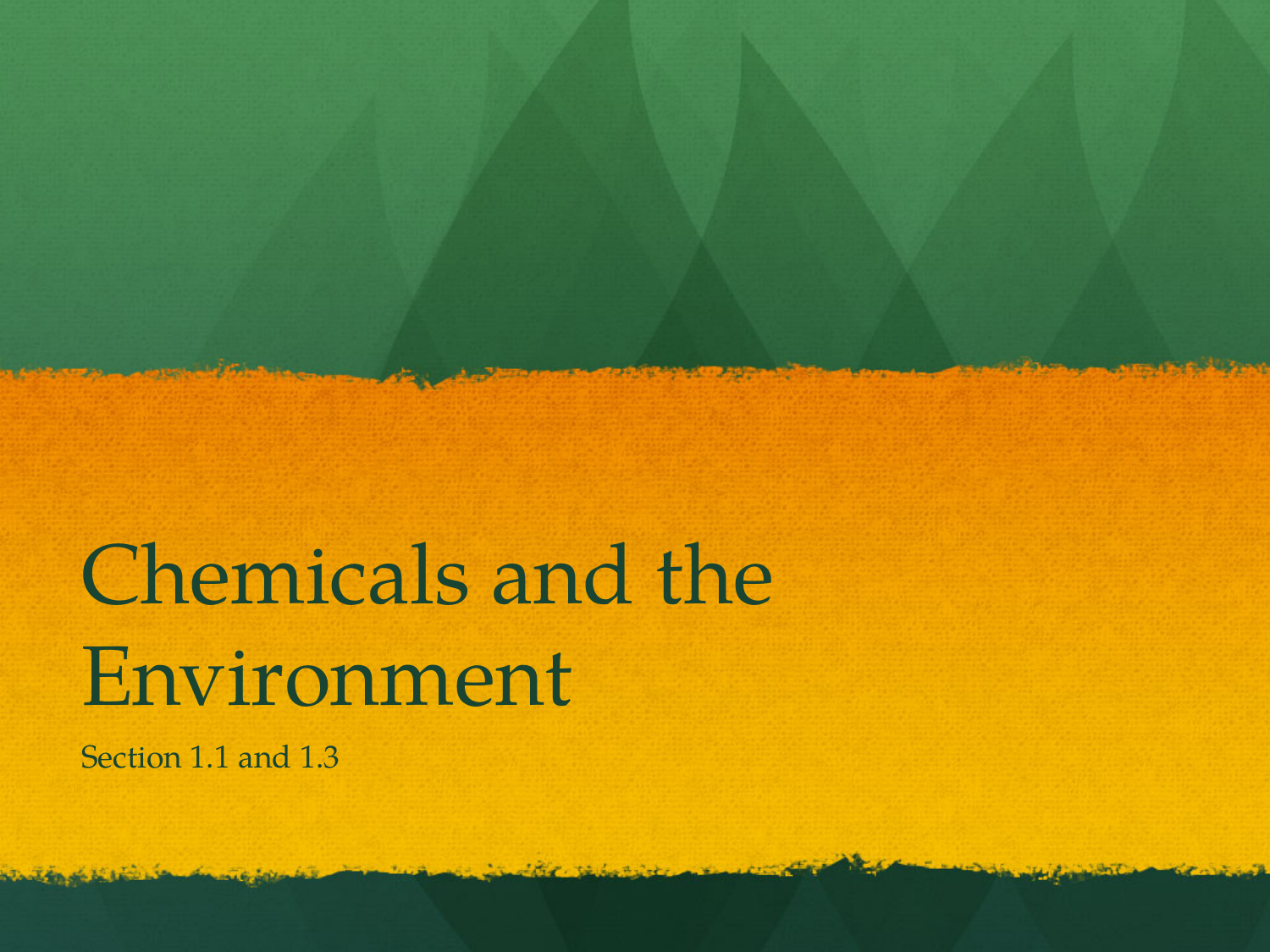

# Chemicals and the Environment
Section 1.1 and 1.3